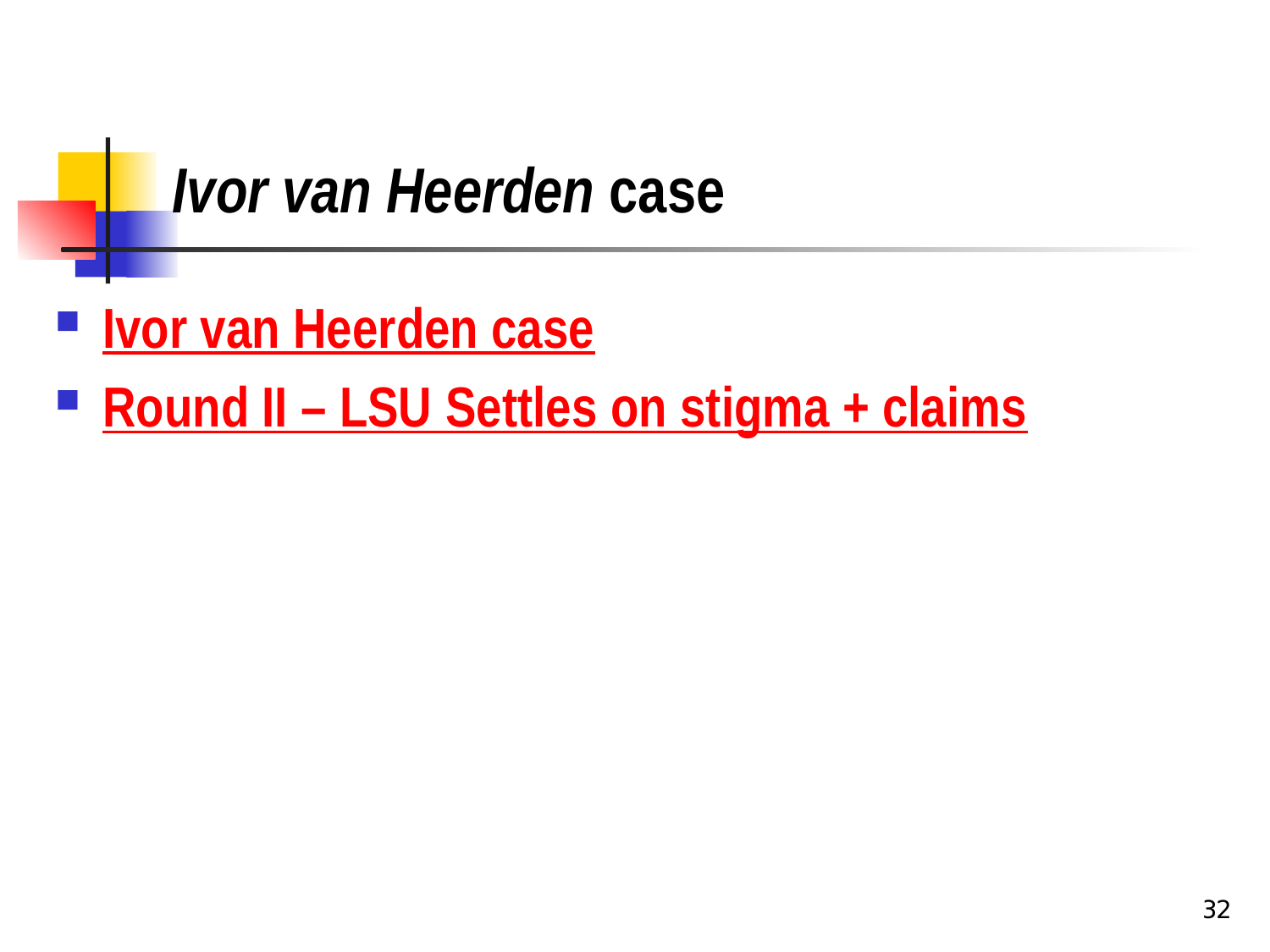

# Ivor van Heerden case
Ivor van Heerden case
Round II – LSU Settles on stigma + claims
32